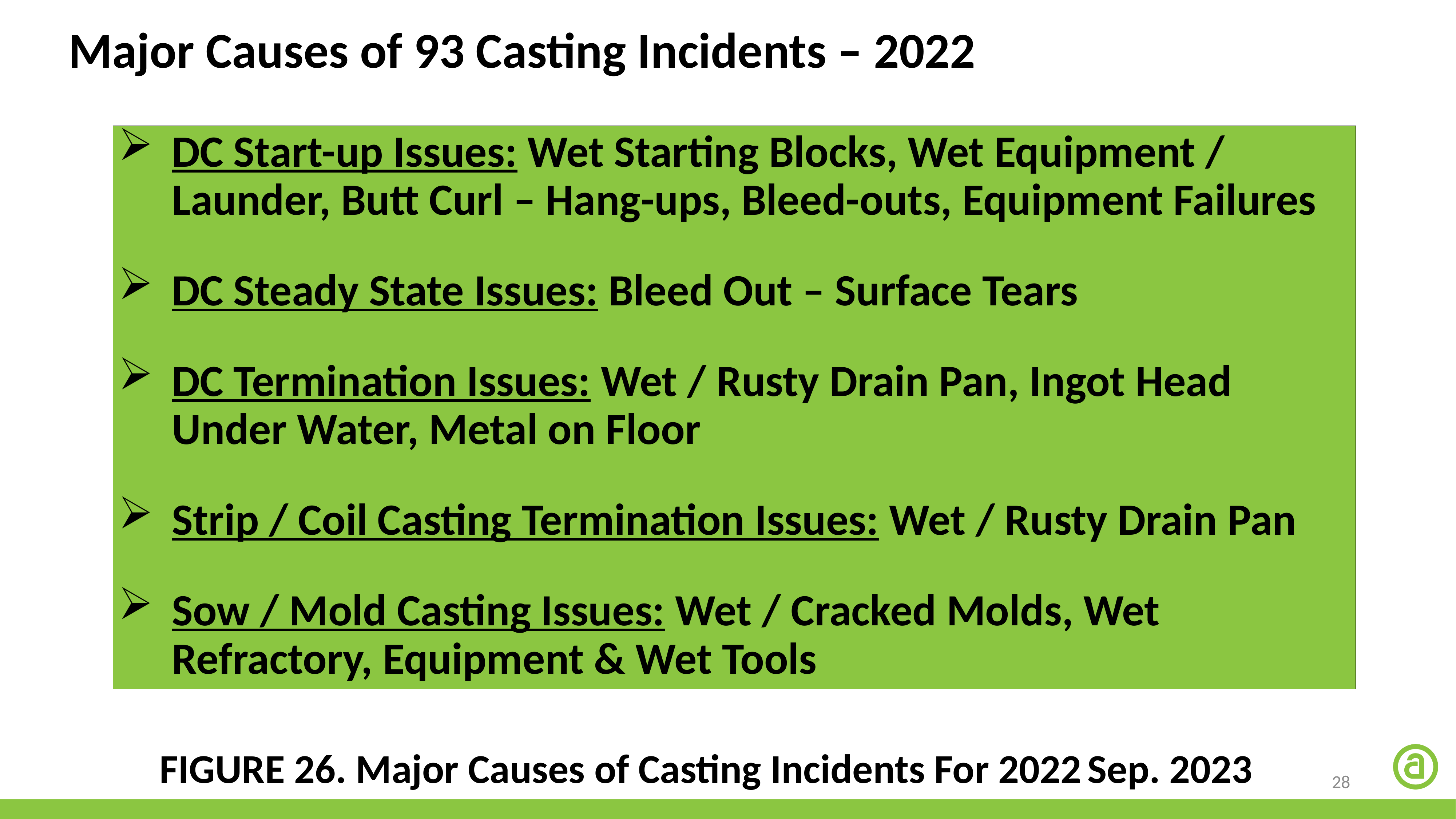

Major Causes of 93 Casting Incidents – 2022
DC Start-up Issues: Wet Starting Blocks, Wet Equipment / Launder, Butt Curl – Hang-ups, Bleed-outs, Equipment Failures

DC Steady State Issues: Bleed Out – Surface Tears

DC Termination Issues: Wet / Rusty Drain Pan, Ingot Head Under Water, Metal on Floor

Strip / Coil Casting Termination Issues: Wet / Rusty Drain Pan

Sow / Mold Casting Issues: Wet / Cracked Molds, Wet Refractory, Equipment & Wet Tools
FIGURE 26. Major Causes of Casting Incidents For 2022	Sep. 2023
28